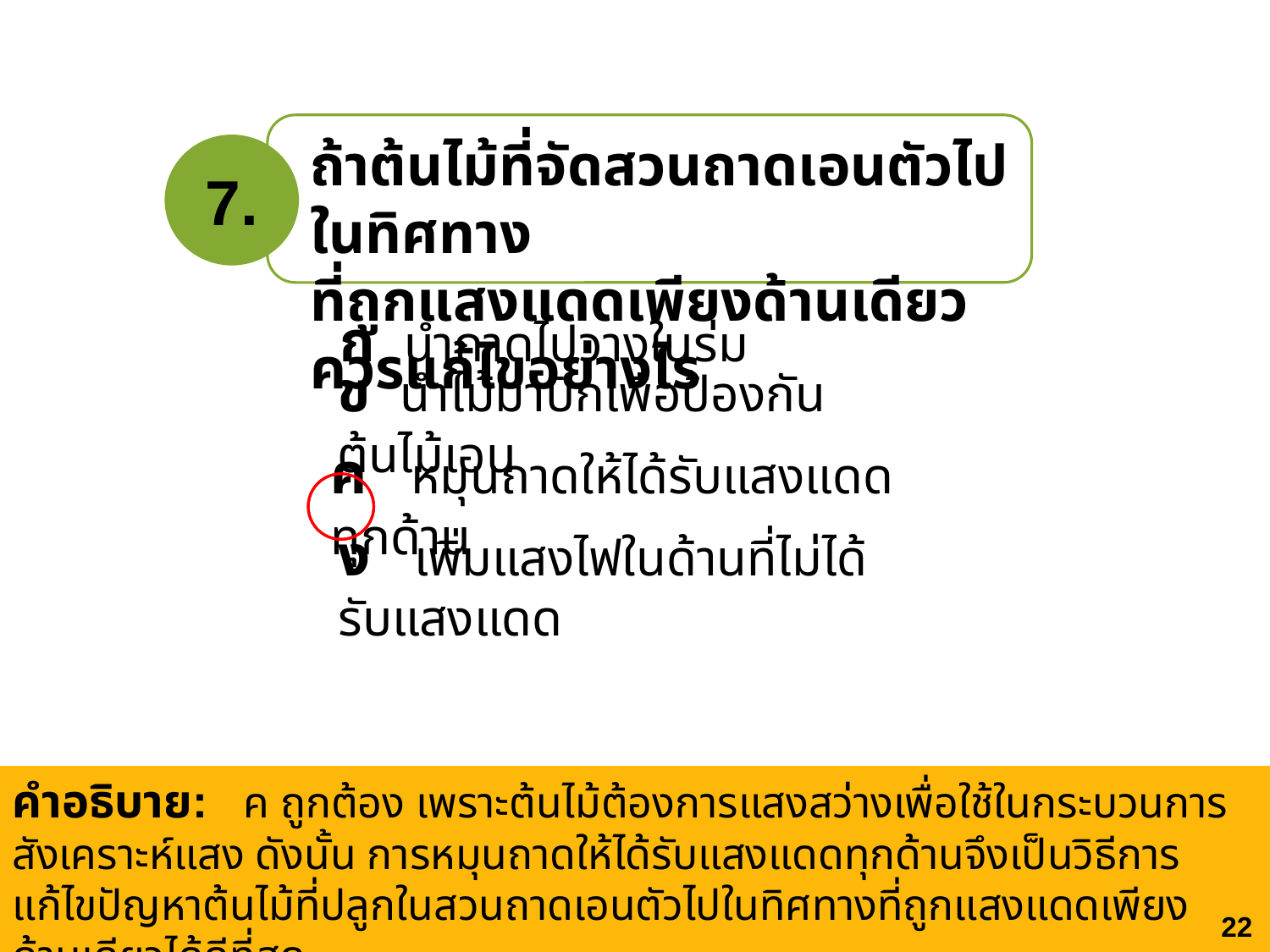

7.
ถ้าต้นไม้ที่จัดสวนถาดเอนตัวไปในทิศทาง
ที่ถูกแสงแดดเพียงด้านเดียวควรแก้ไขอย่างไร

ก  นำถาดไปวางในร่ม

ข  นำไม้มาปักเพื่อป้องกันต้นไม้เอน

ค   หมุนถาดให้ได้รับแสงแดดทุกด้าน

ง   เพิ่มแสงไฟในด้านที่ไม่ได้รับแสงแดด

คำอธิบาย:   ค ถูกต้อง เพราะต้นไม้ต้องการแสงสว่างเพื่อใช้ในกระบวนการสังเคราะห์แสง ดังนั้น การหมุนถาดให้ได้รับแสงแดดทุกด้านจึงเป็นวิธีการแก้ไขปัญหาต้นไม้ที่ปลูกในสวนถาดเอนตัวไปในทิศทางที่ถูกแสงแดดเพียงด้านเดียวได้ดีที่สุด

22